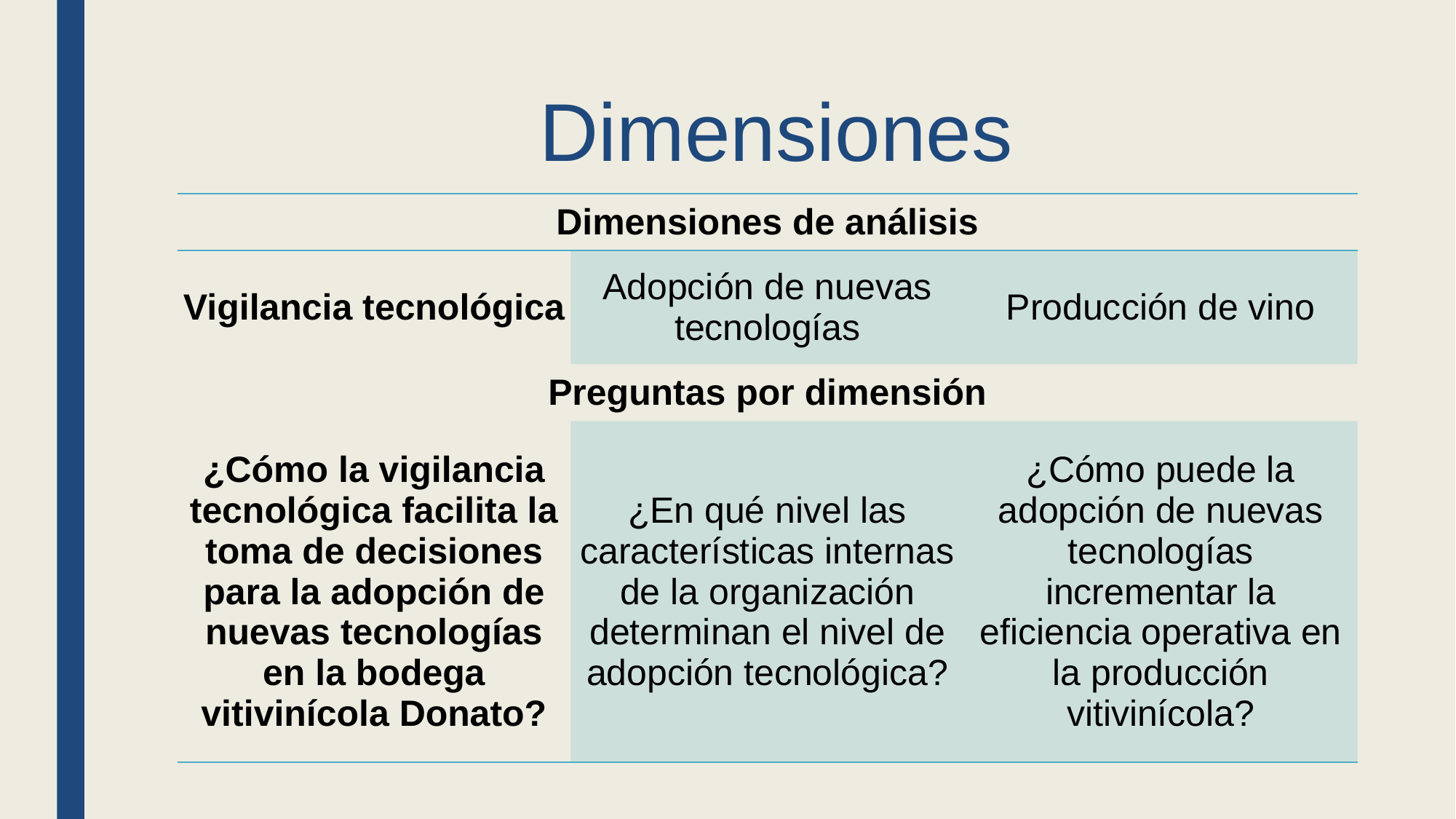

Dimensiones
| Dimensiones de análisis |  |  |
| --- | --- | --- |
| Vigilancia tecnológica | Adopción de nuevas tecnologías | Producción de vino |
| Preguntas por dimensión |  |  |
| ¿Cómo la vigilancia tecnológica facilita la toma de decisiones para la adopción de nuevas tecnologías en la bodega vitivinícola Donato? | ¿En qué nivel las características internas de la organización determinan el nivel de adopción tecnológica? | ¿Cómo puede la adopción de nuevas tecnologías incrementar la eficiencia operativa en la producción vitivinícola? |